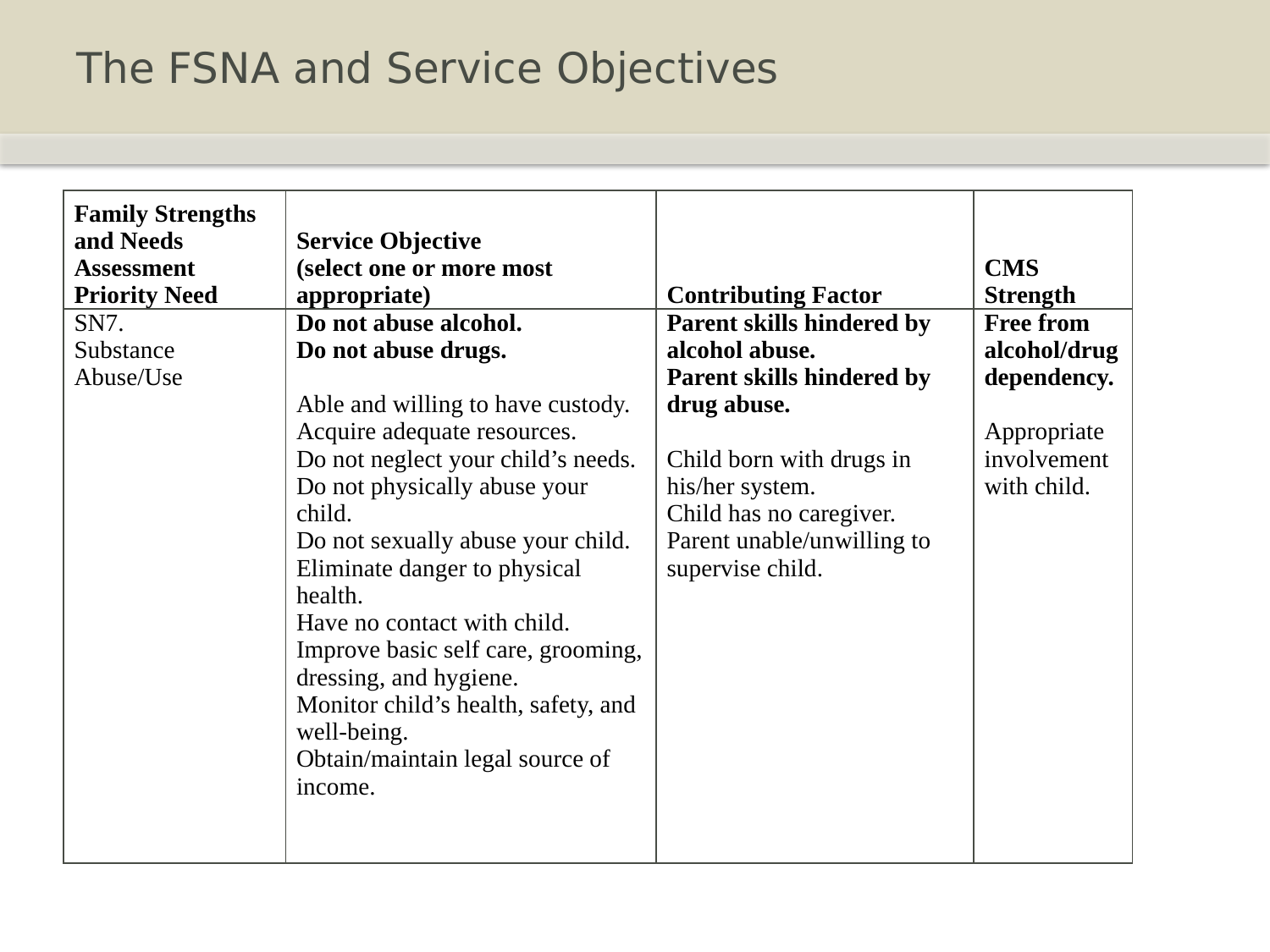

# The FSNA and Service Objectives
| Family Strengths and Needs Assessment Priority Need | Service Objective (select one or more most appropriate) | Contributing Factor | CMS Strength |
| --- | --- | --- | --- |
| SN7. Substance Abuse/Use | Do not abuse alcohol. Do not abuse drugs.   Able and willing to have custody. Acquire adequate resources. Do not neglect your child’s needs. Do not physically abuse your child. Do not sexually abuse your child. Eliminate danger to physical health. Have no contact with child. Improve basic self care, grooming, dressing, and hygiene. Monitor child’s health, safety, and well-being. Obtain/maintain legal source of income. | Parent skills hindered by alcohol abuse. Parent skills hindered by drug abuse.   Child born with drugs in his/her system. Child has no caregiver. Parent unable/unwilling to supervise child. | Free from alcohol/drug dependency.   Appropriate involvement with child. |